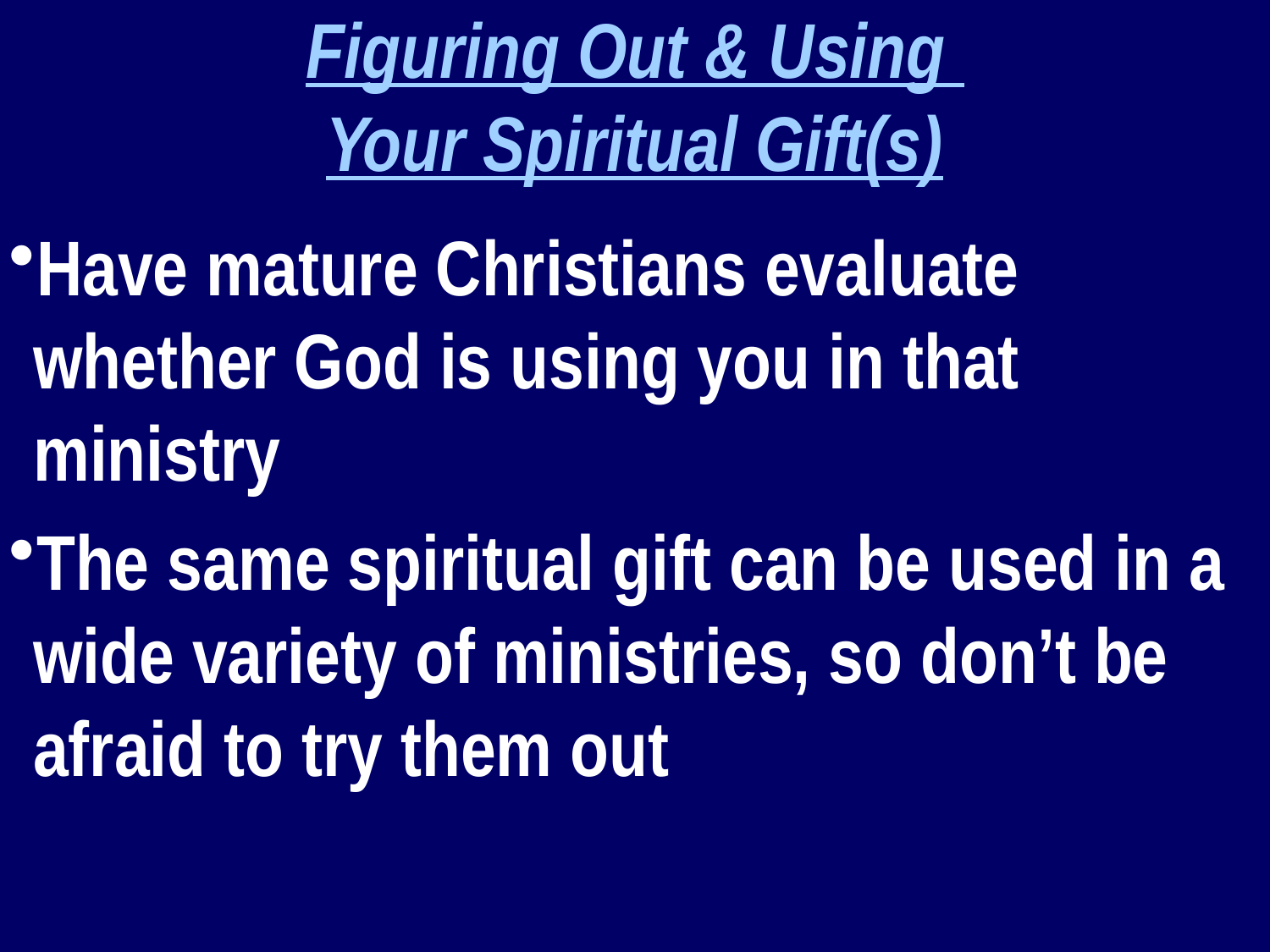

Figuring Out & Using
Your Spiritual Gift(s)
Have mature Christians evaluate whether God is using you in that ministry
The same spiritual gift can be used in a wide variety of ministries, so don’t be afraid to try them out